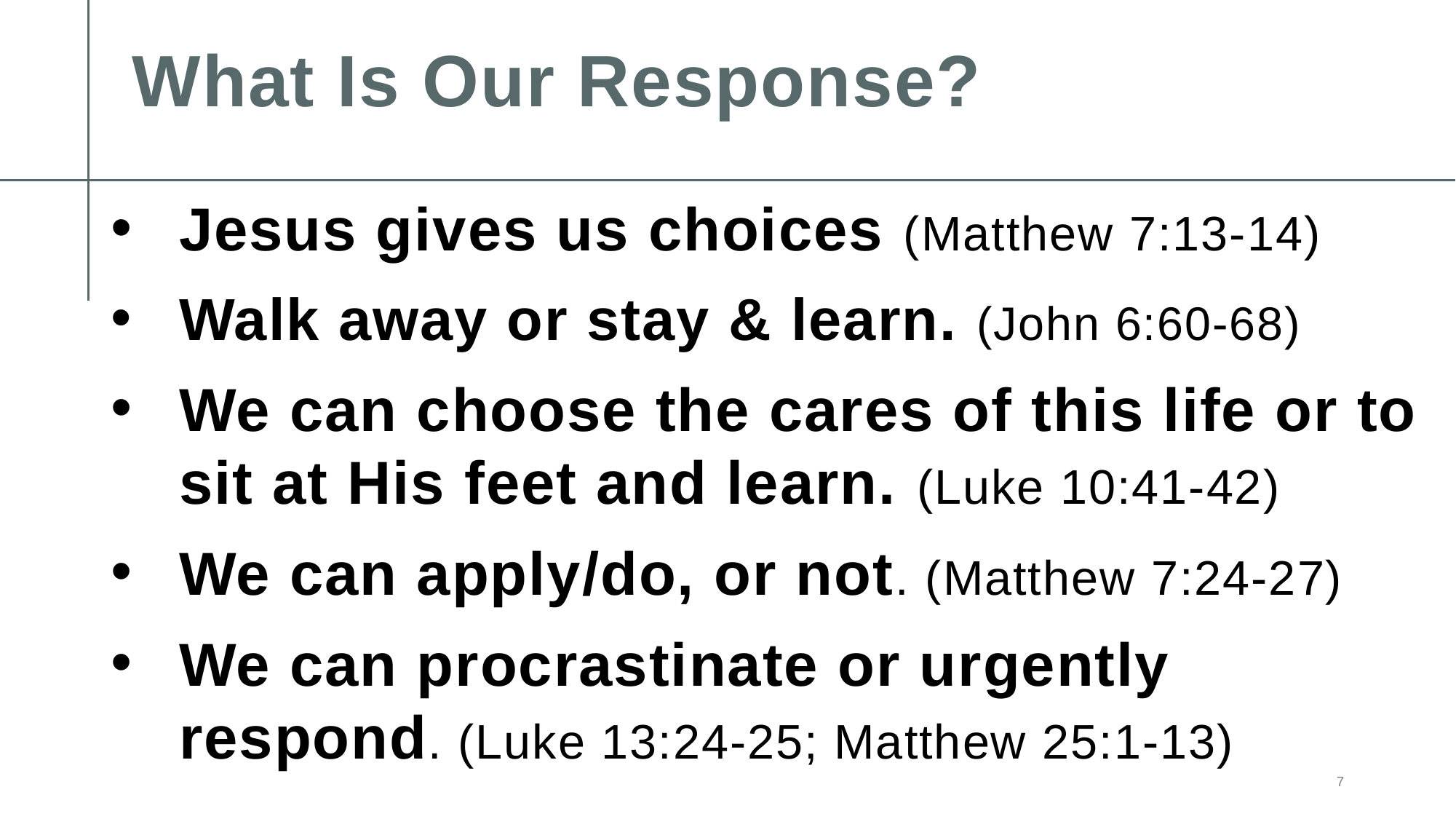

# What Is Our Response?
Jesus gives us choices (Matthew 7:13-14)
Walk away or stay & learn. (John 6:60-68)
We can choose the cares of this life or to sit at His feet and learn. (Luke 10:41-42)
We can apply/do, or not. (Matthew 7:24-27)
We can procrastinate or urgently respond. (Luke 13:24-25; Matthew 25:1-13)
7